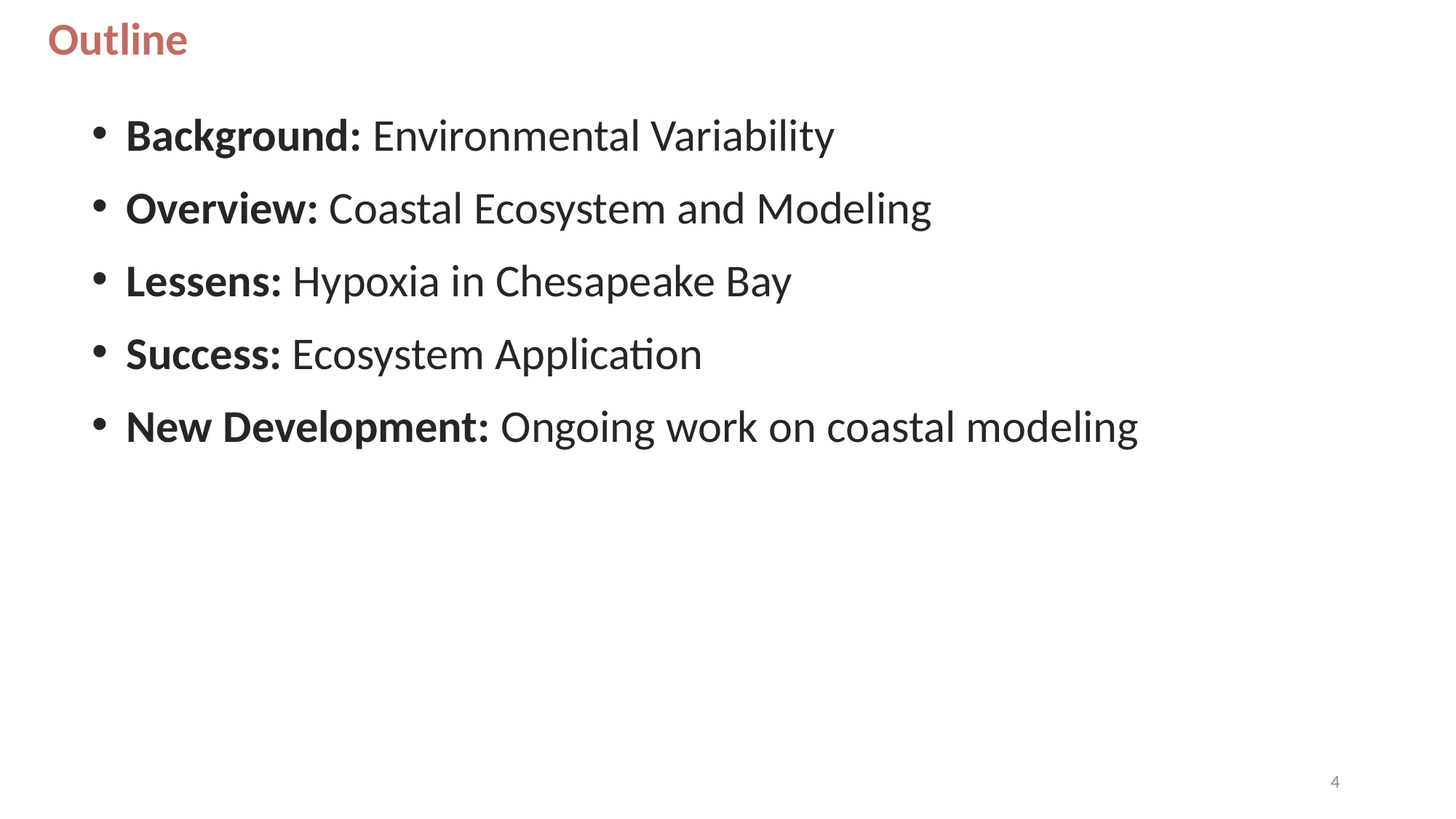

Outline
Background: Environmental Variability
Overview: Coastal Ecosystem and Modeling
Lessens: Hypoxia in Chesapeake Bay
Success: Ecosystem Application
New Development: Ongoing work on coastal modeling
4